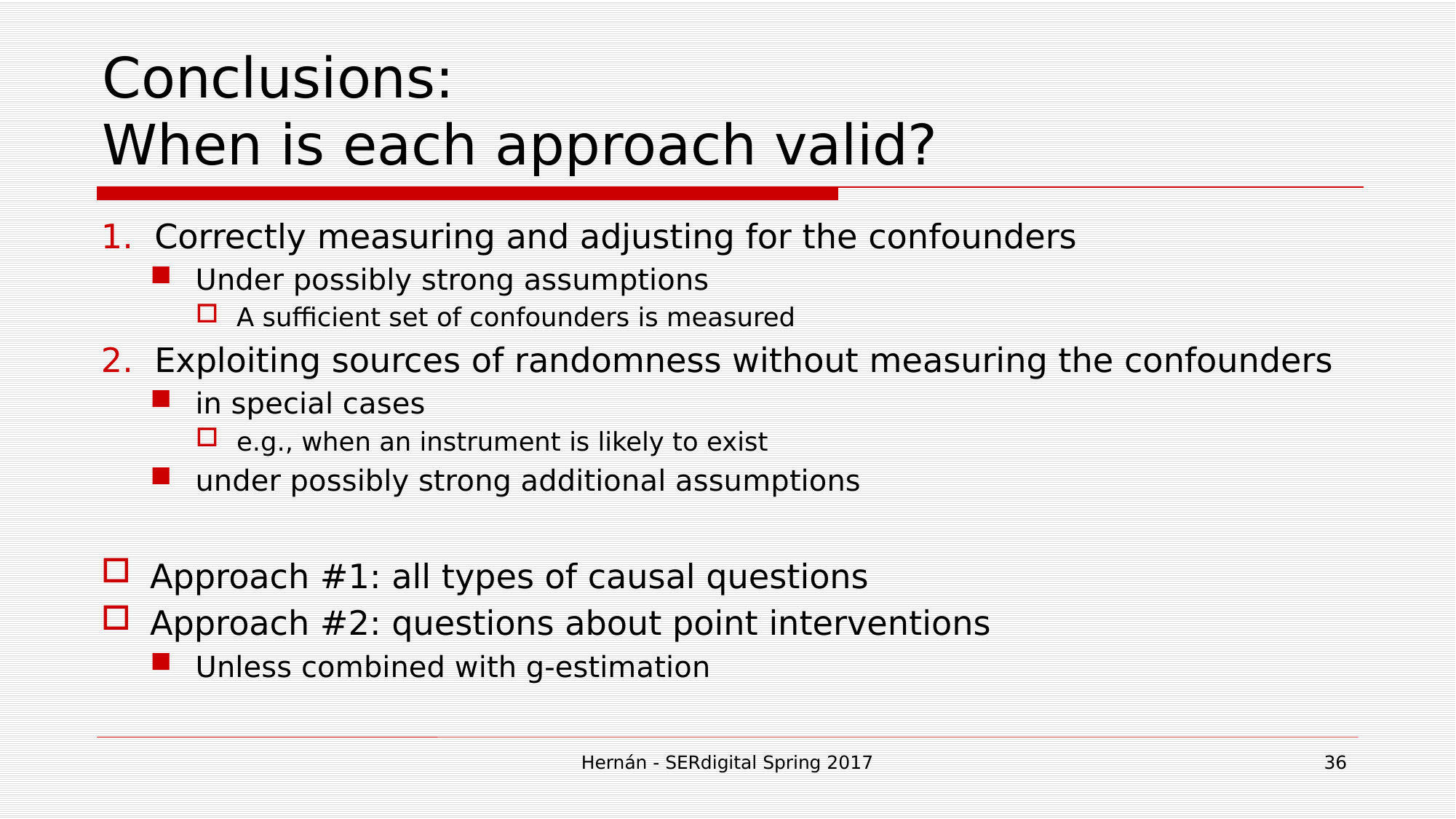

# Conclusions: When is each approach valid?
Correctly measuring and adjusting for the confounders
Under possibly strong assumptions
A sufficient set of confounders is measured
Exploiting sources of randomness without measuring the confounders
in special cases
e.g., when an instrument is likely to exist
under possibly strong additional assumptions

Approach #1: all types of causal questions
Approach #2: questions about point interventions
Unless combined with g-estimation
Hernán - SERdigital Spring 2017
36